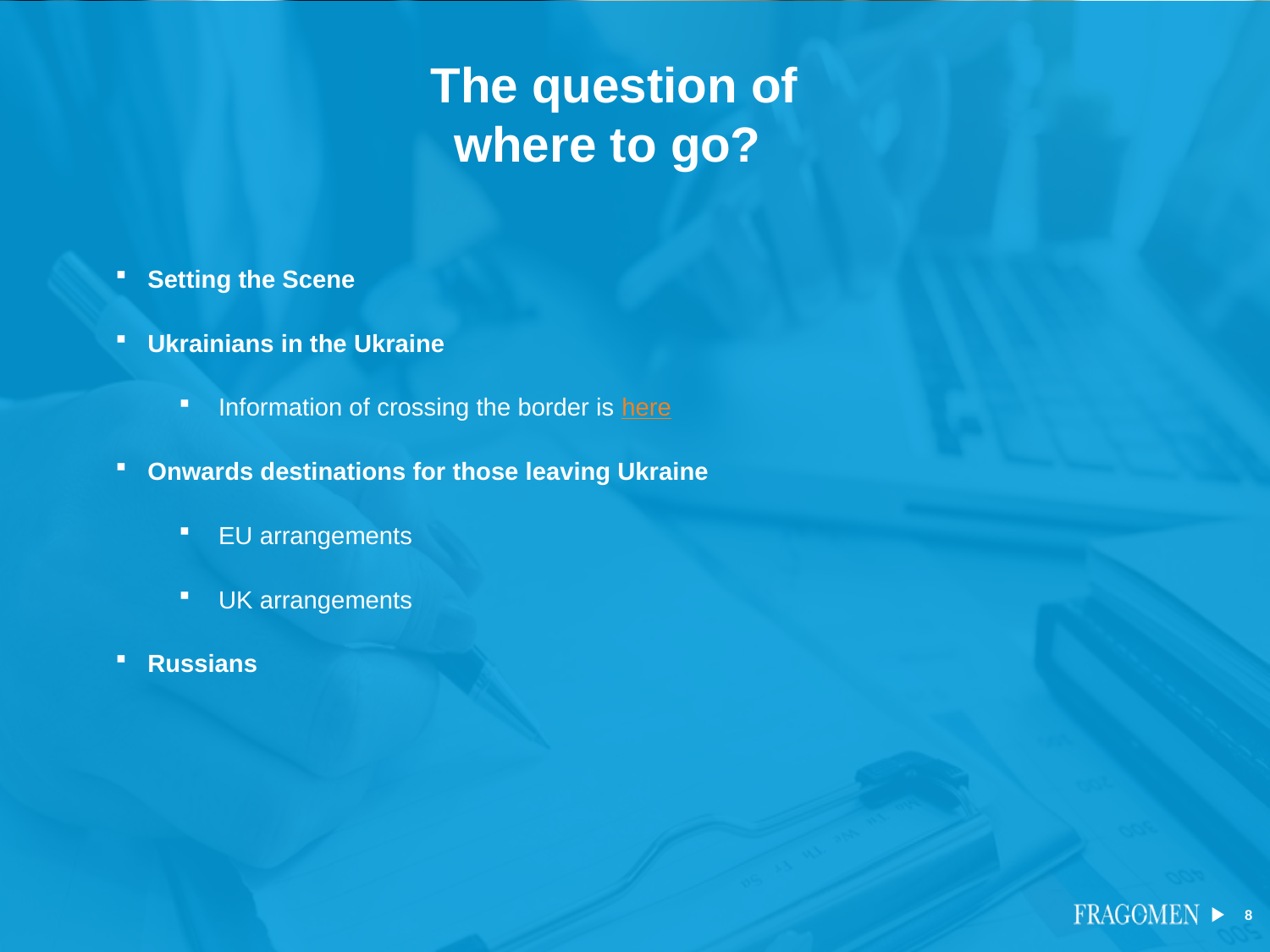

The question of where to go?
Setting the Scene
Ukrainians in the Ukraine
Information of crossing the border is here
Onwards destinations for those leaving Ukraine
EU arrangements
UK arrangements
Russians